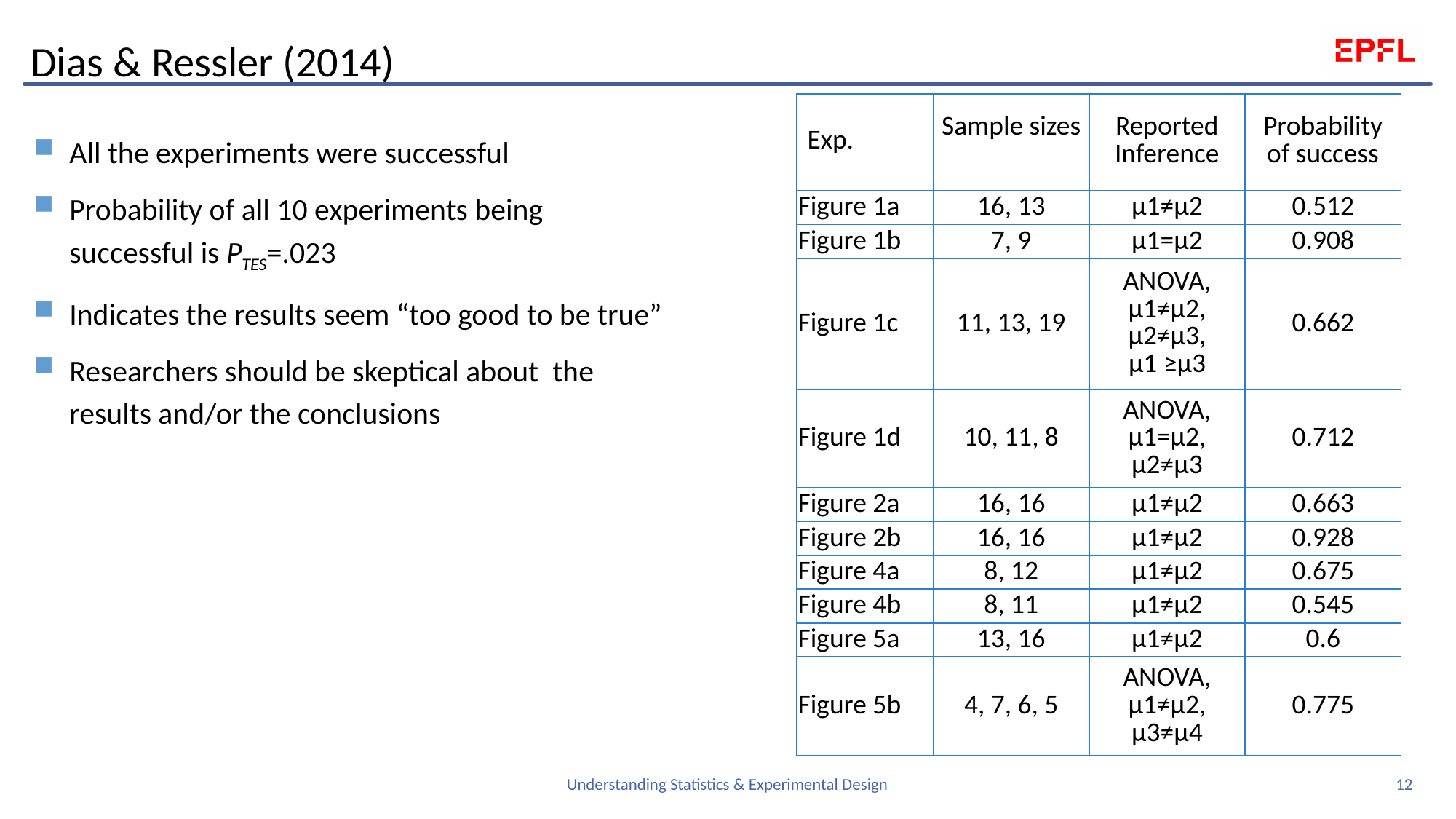

# Dias & Ressler (2014)
| Exp. | Sample sizes | Reported Inference | Probability of success |
| --- | --- | --- | --- |
| Figure 1a | 16, 13 | μ1≠μ2 | 0.512 |
| Figure 1b | 7, 9 | μ1=μ2 | 0.908 |
| Figure 1c | 11, 13, 19 | ANOVA, μ1≠μ2, μ2≠μ3, μ1 ≥μ3 | 0.662 |
| Figure 1d | 10, 11, 8 | ANOVA, μ1=μ2, μ2≠μ3 | 0.712 |
| Figure 2a | 16, 16 | μ1≠μ2 | 0.663 |
| Figure 2b | 16, 16 | μ1≠μ2 | 0.928 |
| Figure 4a | 8, 12 | μ1≠μ2 | 0.675 |
| Figure 4b | 8, 11 | μ1≠μ2 | 0.545 |
| Figure 5a | 13, 16 | μ1≠μ2 | 0.6 |
| Figure 5b | 4, 7, 6, 5 | ANOVA, μ1≠μ2, μ3≠μ4 | 0.775 |
All the experiments were successful
Probability of all 10 experiments being successful is PTES=.023
Indicates the results seem “too good to be true”
Researchers should be skeptical about  the results and/or the conclusions

12